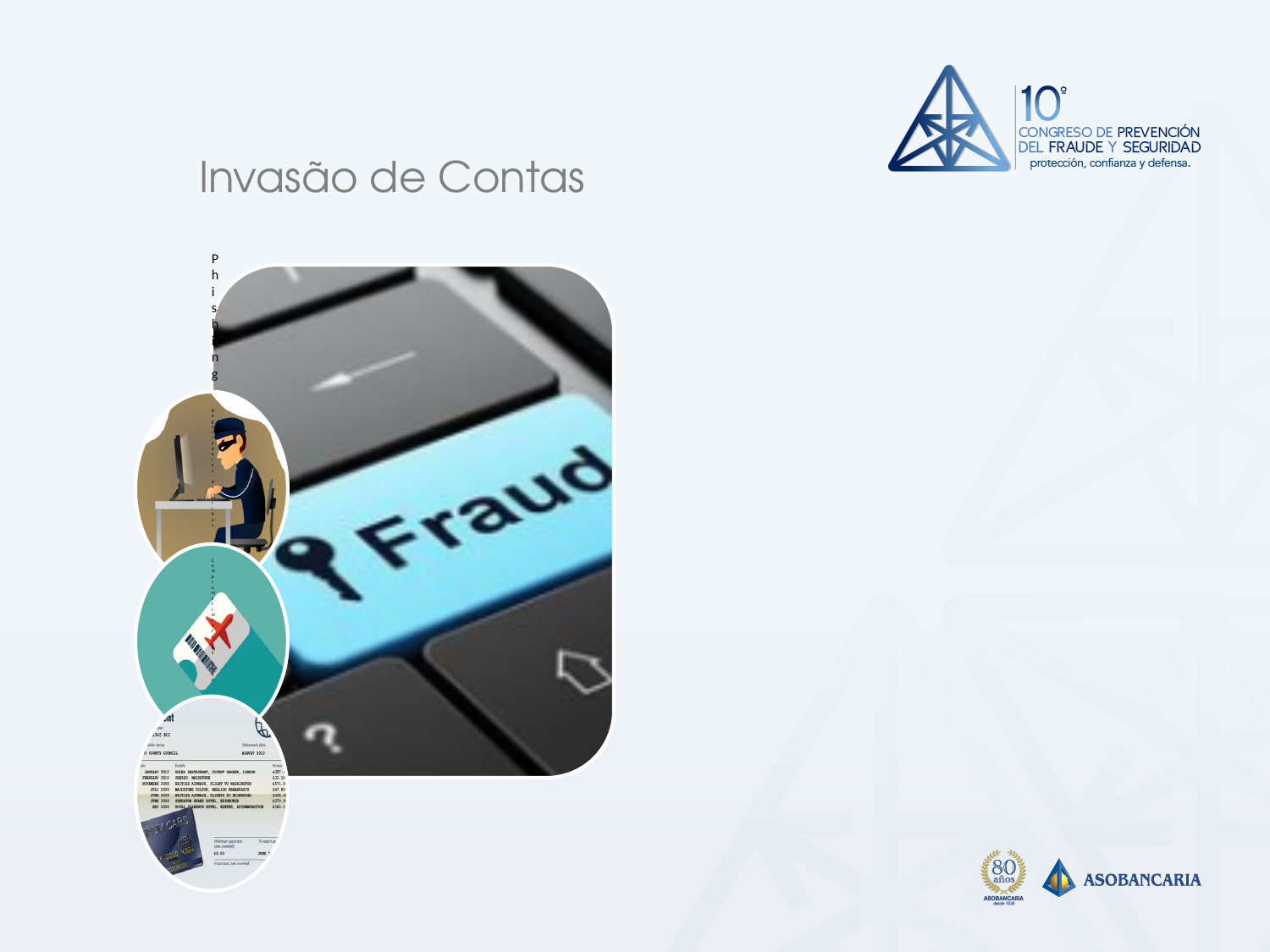

Invasão de Contas
Comprometimento de Base
Phishing
Negociadores de milhas